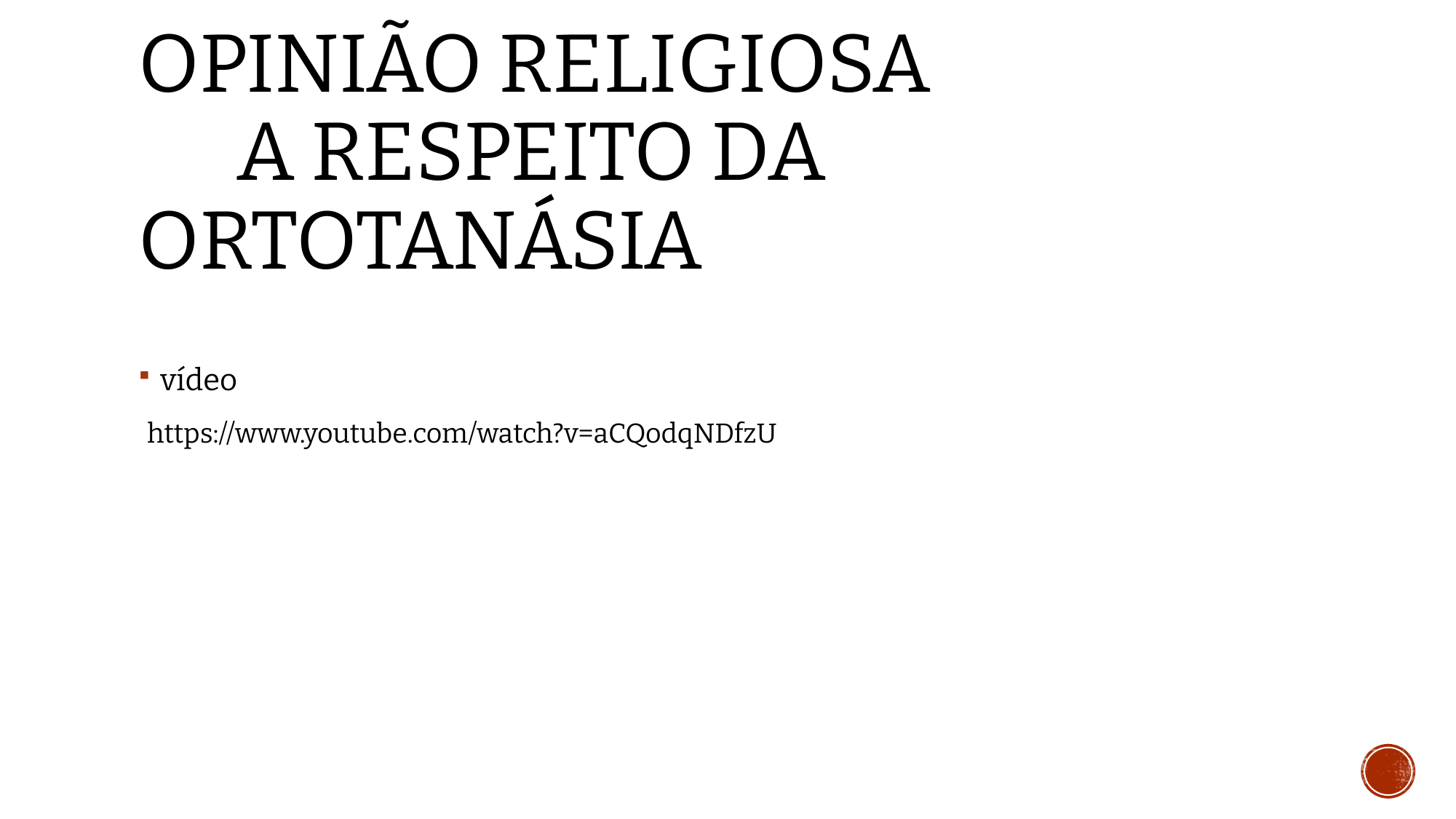

# Opinião religiosa                              a respeito da ortotanÁsia

vídeo
https://www.youtube.com/watch?v=aCQodqNDfzU